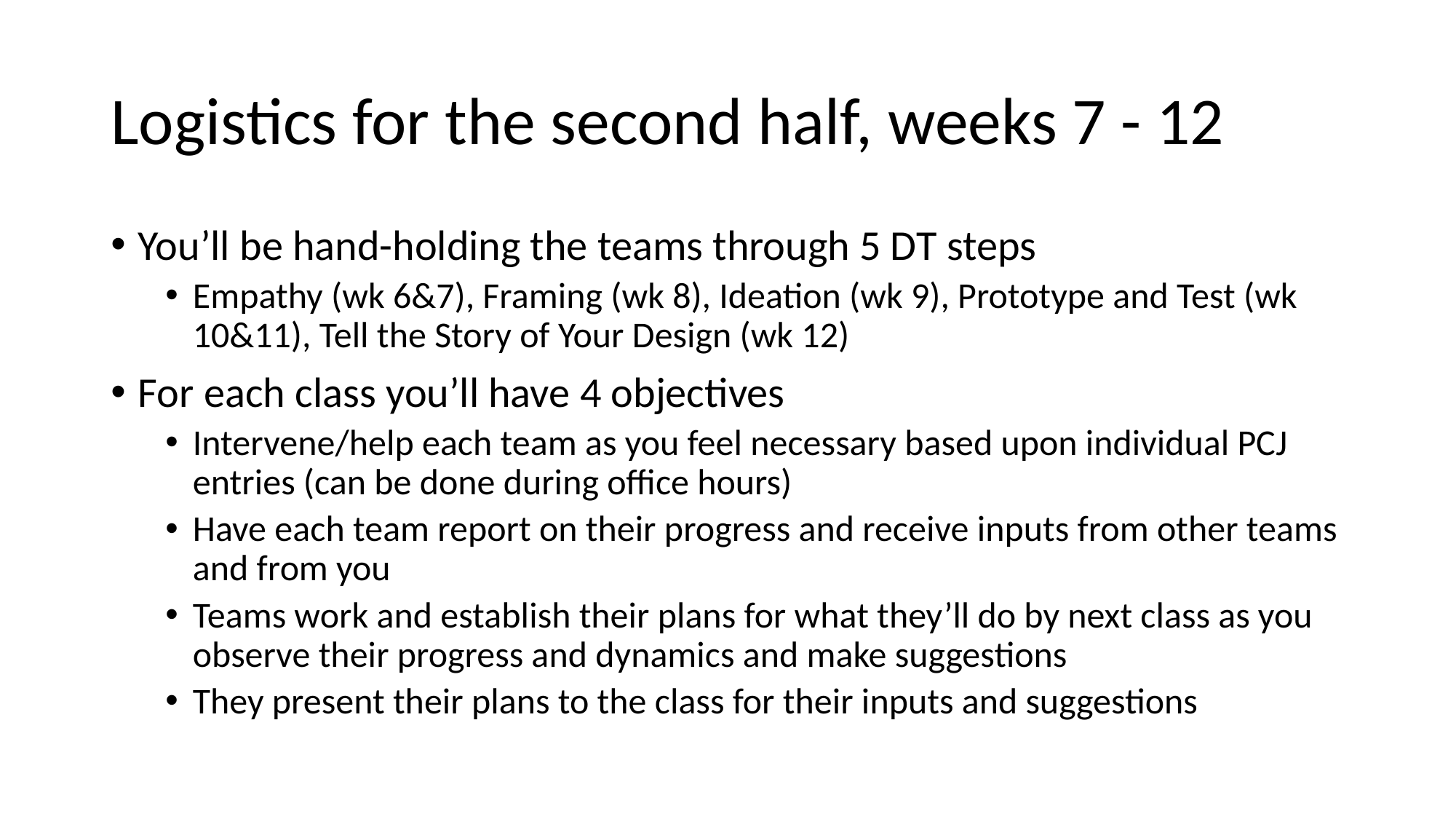

# Logistics for the second half, weeks 7 - 12
You’ll be hand-holding the teams through 5 DT steps
Empathy (wk 6&7), Framing (wk 8), Ideation (wk 9), Prototype and Test (wk 10&11), Tell the Story of Your Design (wk 12)
For each class you’ll have 4 objectives
Intervene/help each team as you feel necessary based upon individual PCJ entries (can be done during office hours)
Have each team report on their progress and receive inputs from other teams and from you
Teams work and establish their plans for what they’ll do by next class as you observe their progress and dynamics and make suggestions
They present their plans to the class for their inputs and suggestions